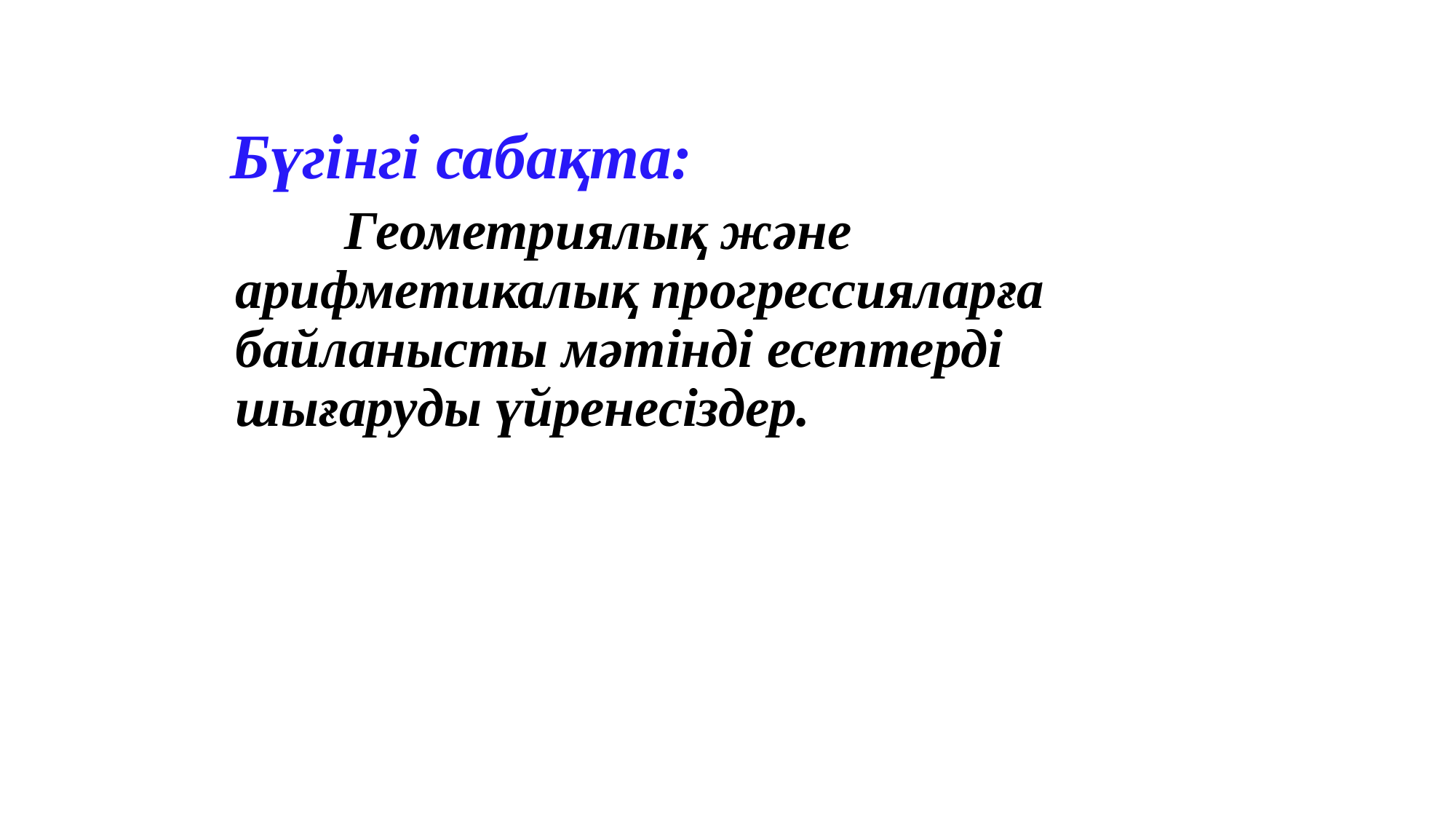

Бүгінгі сабақта:
	Геометриялық және арифметикалық прогрессияларға байланысты мәтінді есептерді шығаруды үйренесіздер.